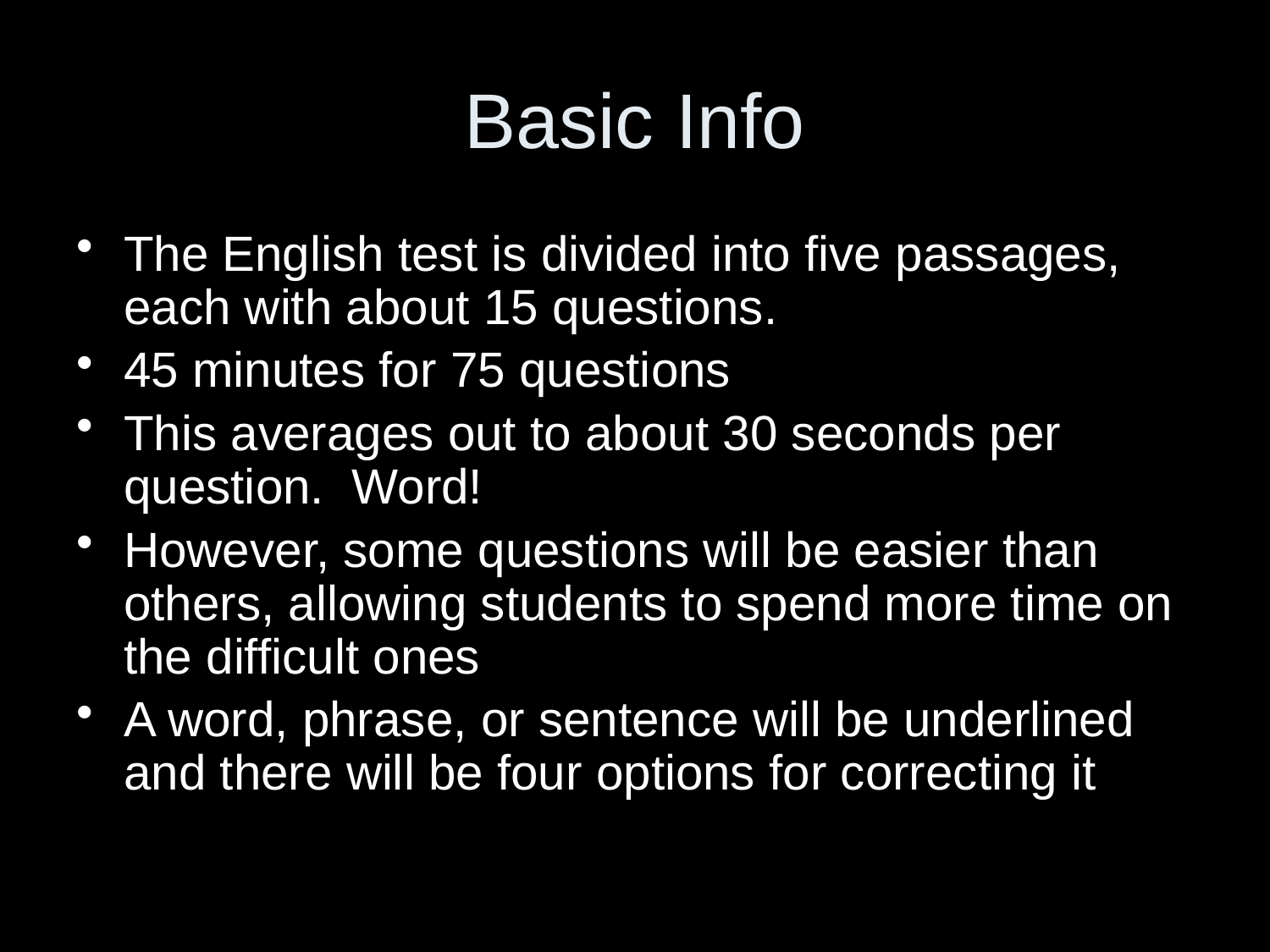

# Basic Info
The English test is divided into five passages, each with about 15 questions.
45 minutes for 75 questions
This averages out to about 30 seconds per question.  Word!
However, some questions will be easier than others, allowing students to spend more time on the difficult ones
A word, phrase, or sentence will be underlined and there will be four options for correcting it